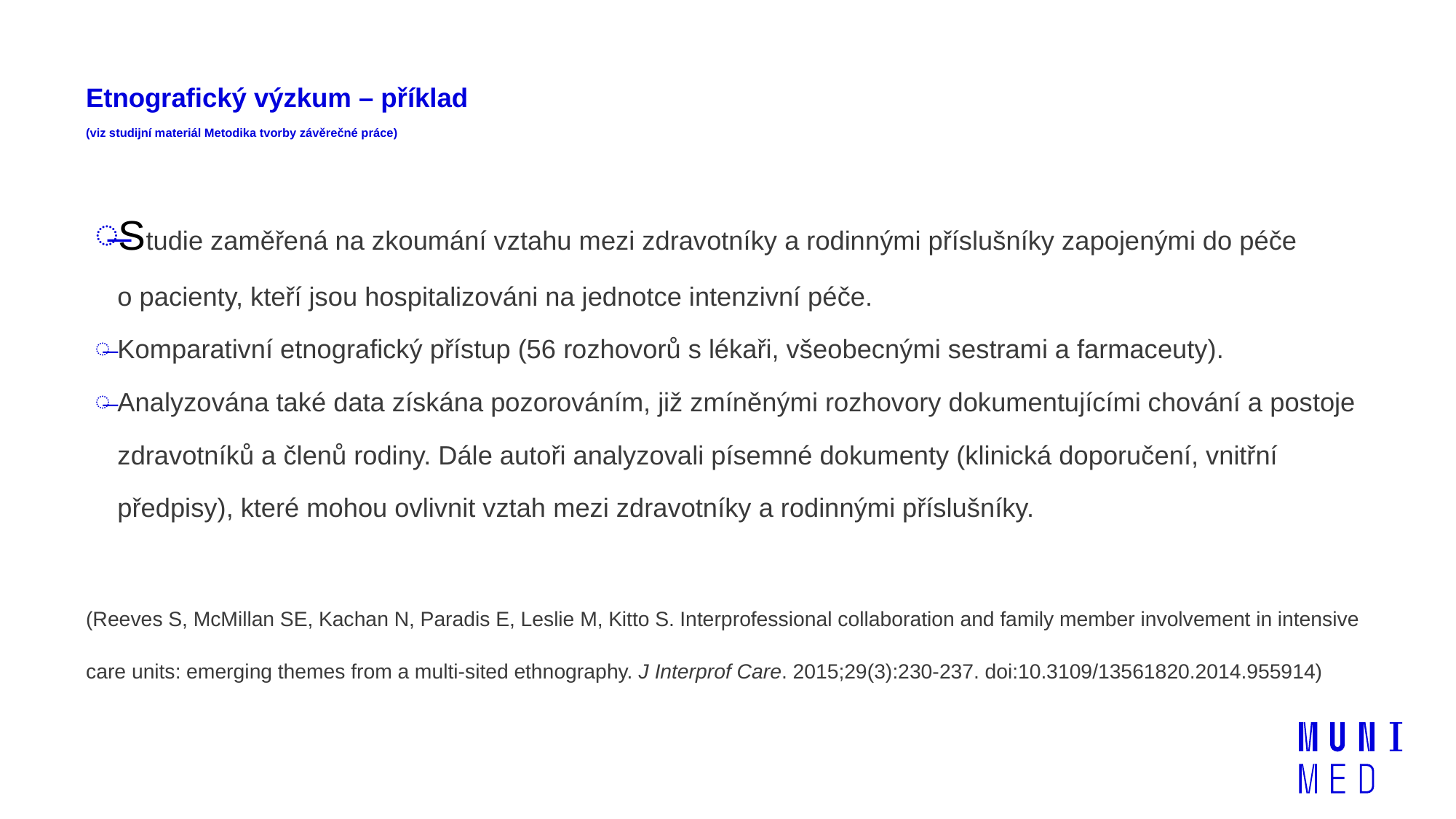

# Etnografický výzkum – příklad (viz studijní materiál Metodika tvorby závěrečné práce)
Studie zaměřená na zkoumání vztahu mezi zdravotníky a rodinnými příslušníky zapojenými do péče o pacienty, kteří jsou hospitalizováni na jednotce intenzivní péče.
Komparativní etnografický přístup (56 rozhovorů s lékaři, všeobecnými sestrami a farmaceuty).
Analyzována také data získána pozorováním, již zmíněnými rozhovory dokumentujícími chování a postoje zdravotníků a členů rodiny. Dále autoři analyzovali písemné dokumenty (klinická doporučení, vnitřní předpisy), které mohou ovlivnit vztah mezi zdravotníky a rodinnými příslušníky.

(Reeves S, McMillan SE, Kachan N, Paradis E, Leslie M, Kitto S. Interprofessional collaboration and family member involvement in intensive care units: emerging themes from a multi-sited ethnography. J Interprof Care. 2015;29(3):230-237. doi:10.3109/13561820.2014.955914)